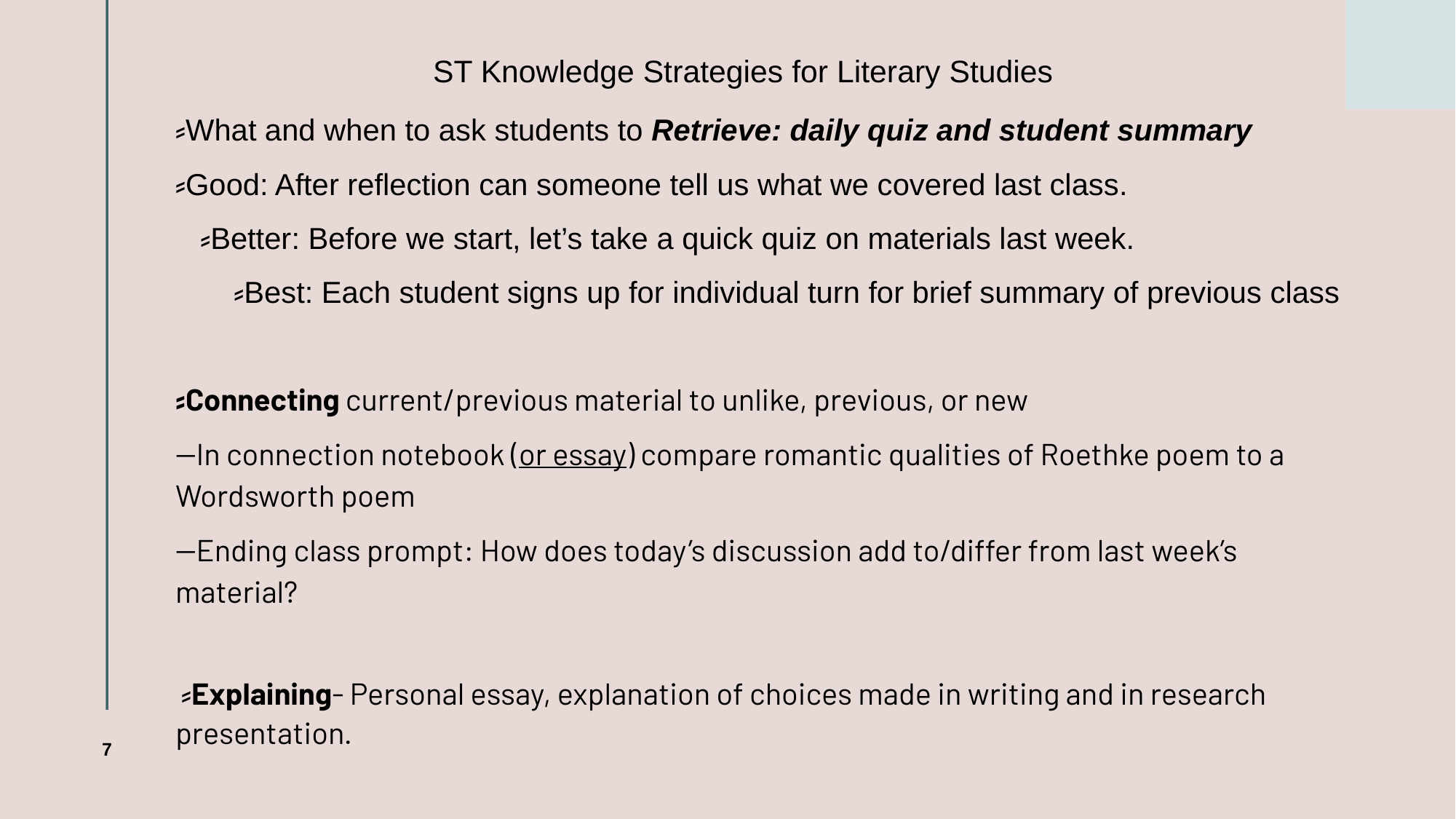

# ST Knowledge Strategies for Literary Studies
⸗What and when to ask students to Retrieve: daily quiz and student summary
⸗Good: After reflection can someone tell us what we covered last class.
   ⸗Better: Before we start, let’s take a quick quiz on materials last week.
       ⸗Best: Each student signs up for individual turn for brief summary of previous class

⸗Connecting current/previous material to unlike, previous, or new
--In connection notebook (or essay) compare romantic qualities of Roethke poem to a Wordsworth poem
--Ending class prompt: How does today’s discussion add to/differ from last week’s material?

 ⸗Explaining- Personal essay, explanation of choices made in writing and in research presentation.

7